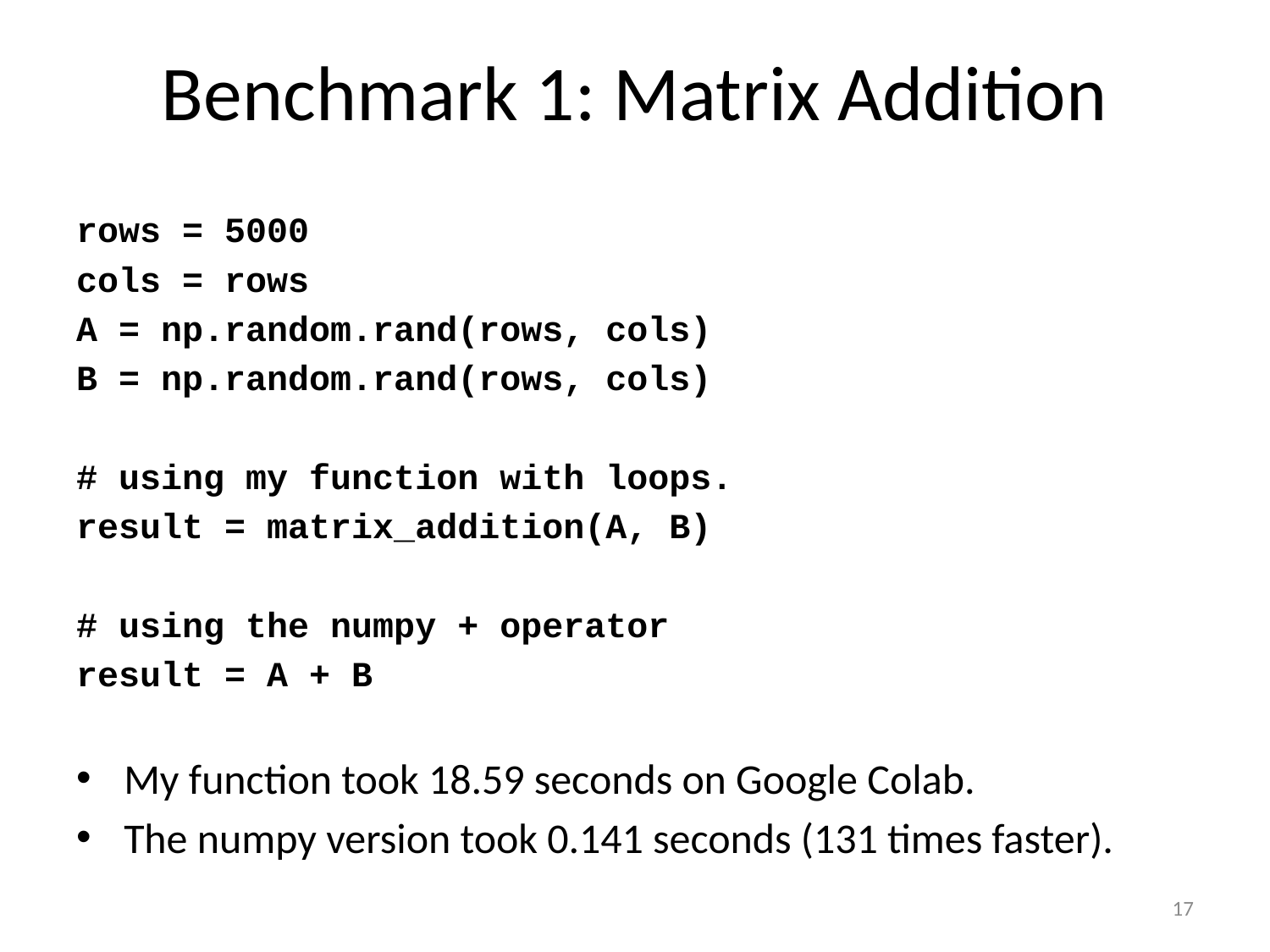

# Benchmark 1: Matrix Addition
rows = 5000
cols = rows
A = np.random.rand(rows, cols)
B = np.random.rand(rows, cols)

# using my function with loops.
result = matrix_addition(A, B)

# using the numpy + operator
result = A + B

My function took 18.59 seconds on Google Colab.
The numpy version took 0.141 seconds (131 times faster).

17